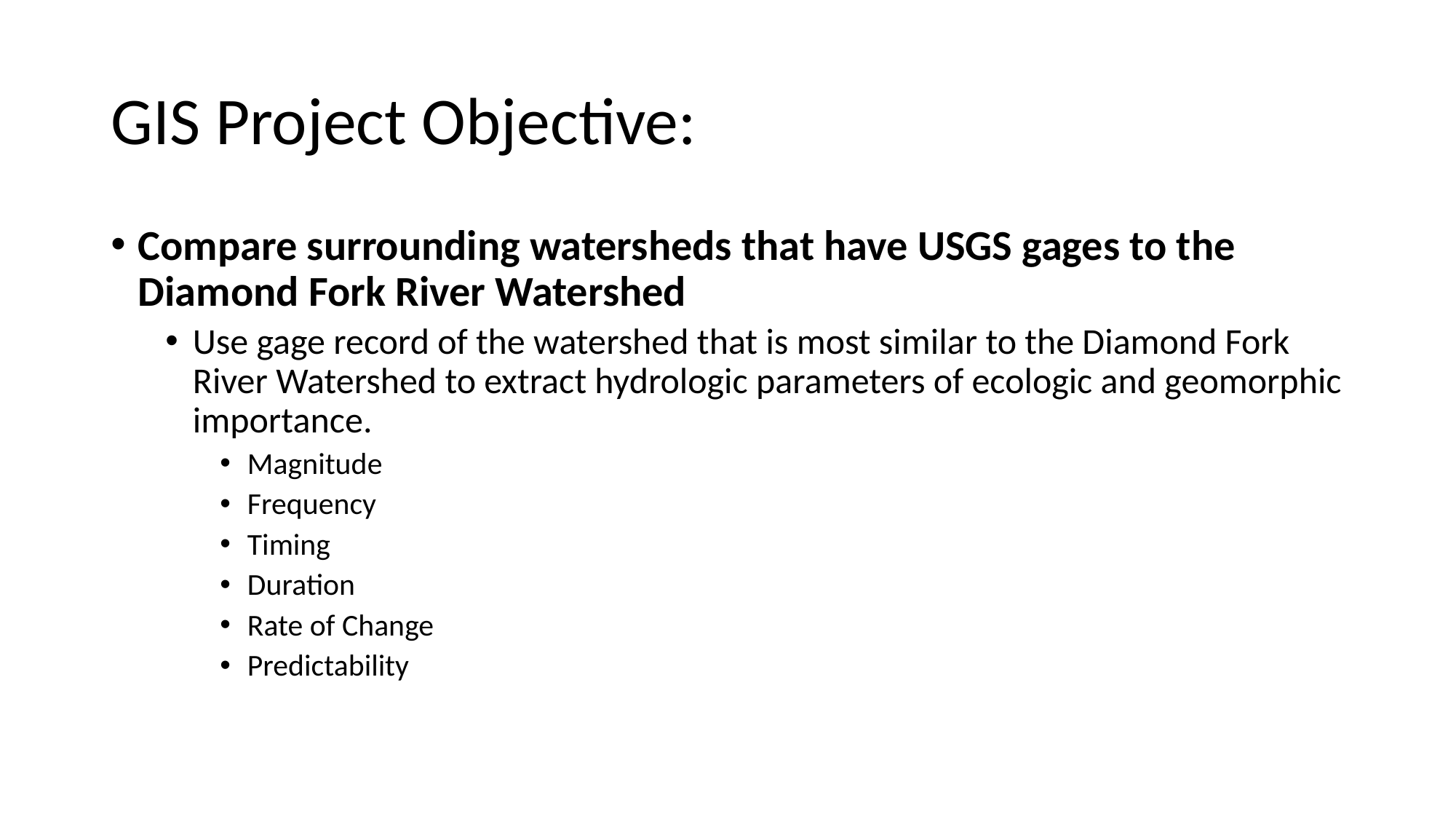

# GIS Project Objective:
Compare surrounding watersheds that have USGS gages to the Diamond Fork River Watershed
Use gage record of the watershed that is most similar to the Diamond Fork River Watershed to extract hydrologic parameters of ecologic and geomorphic importance.
Magnitude
Frequency
Timing
Duration
Rate of Change
Predictability